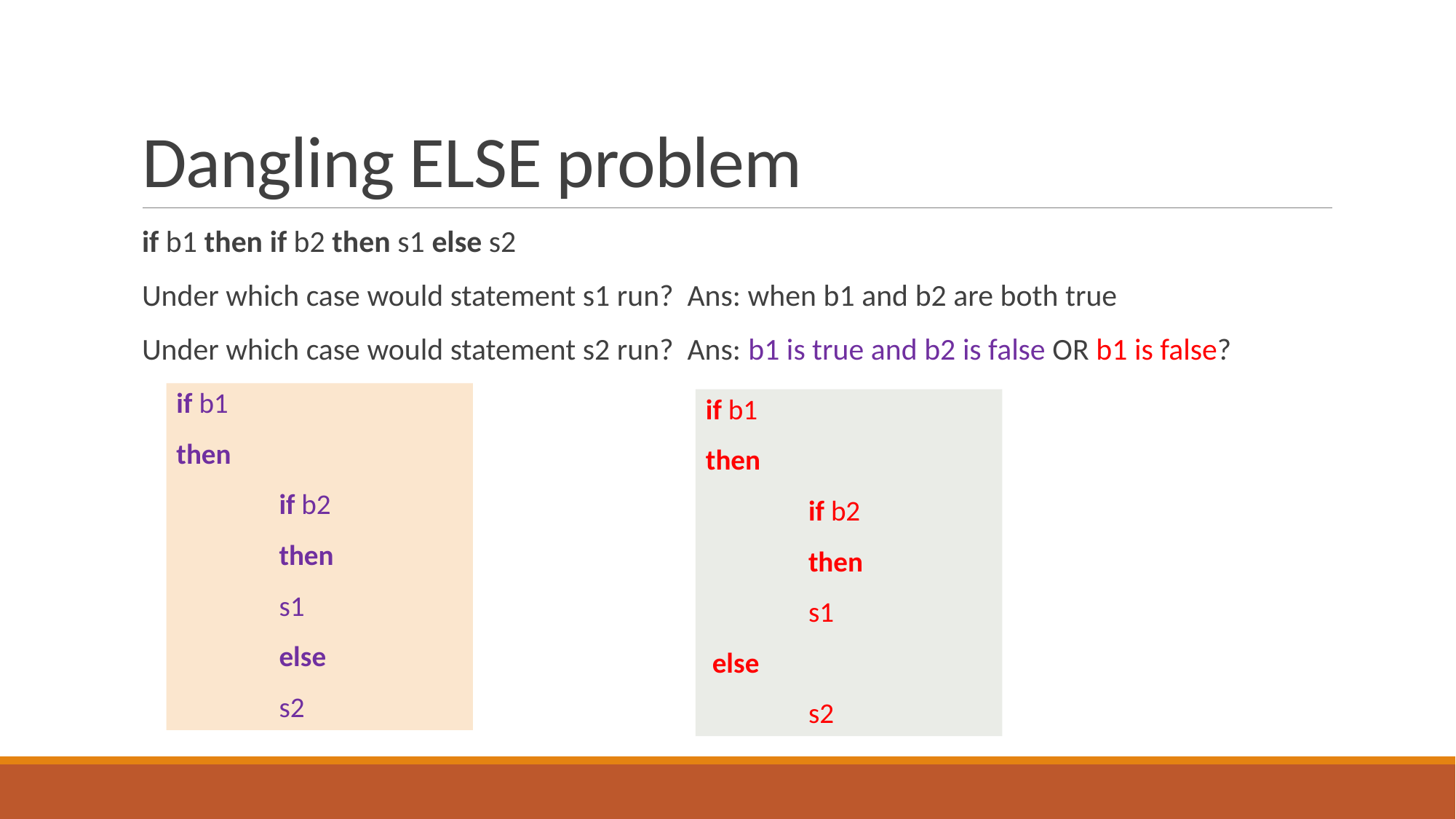

# Dangling ELSE problem
if b1 then if b2 then s1 else s2
Under which case would statement s1 run?  Ans: when b1 and b2 are both true
Under which case would statement s2 run?  Ans: b1 is true and b2 is false OR b1 is false?

if b1
then
  	if b2
  	then
 		s1
 	else
 		s2

if b1
then
  	if b2
  	then
 		s1
 else
 	s2